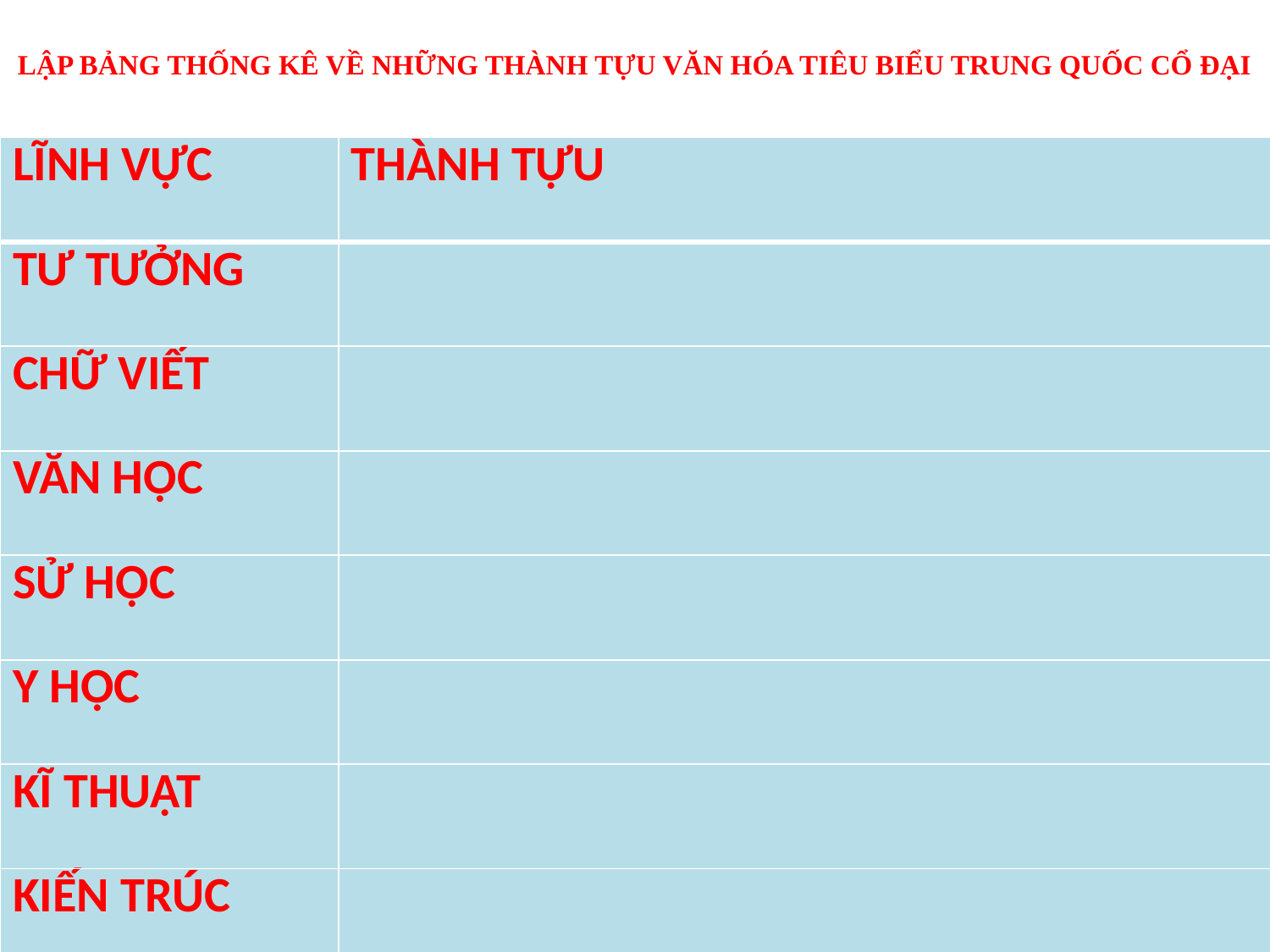

# LẬP BẢNG THỐNG KÊ VỀ NHỮNG THÀNH TỰU VĂN HÓA TIÊU BIỂU TRUNG QUỐC CỔ ĐẠI
| LĨNH VỰC | THÀNH TỰU |
| --- | --- |
| TƯ TƯỞNG |  |
| CHỮ VIẾT |  |
| VĂN HỌC |  |
| SỬ HỌC |  |
| Y HỌC |  |
| KĨ THUẬT |  |
| KIẾN TRÚC |  |